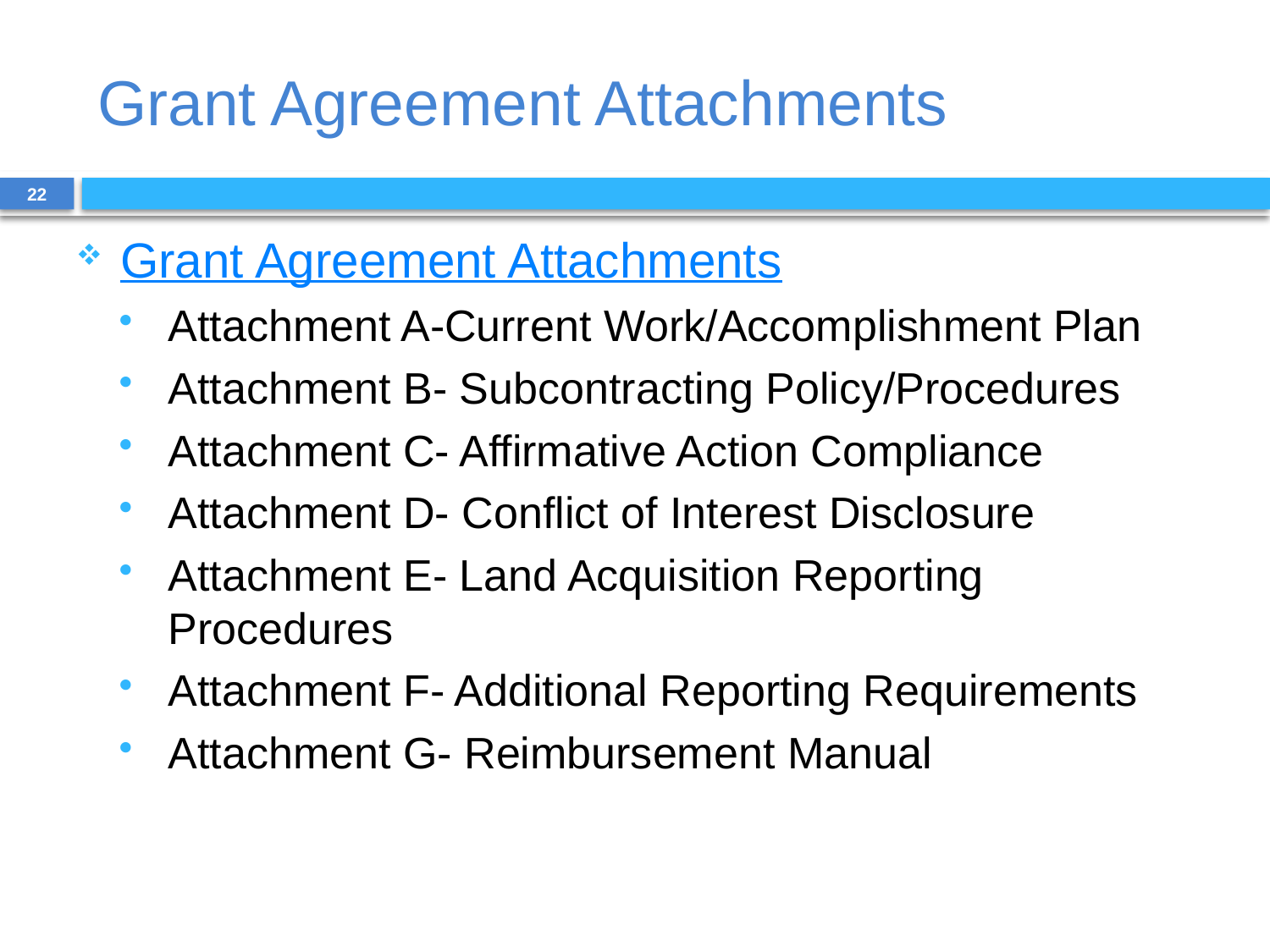

# Grant Agreement Attachments
22
Grant Agreement Attachments
Attachment A-Current Work/Accomplishment Plan
Attachment B- Subcontracting Policy/Procedures
Attachment C- Affirmative Action Compliance
Attachment D- Conflict of Interest Disclosure
Attachment E- Land Acquisition Reporting Procedures
Attachment F- Additional Reporting Requirements
Attachment G- Reimbursement Manual